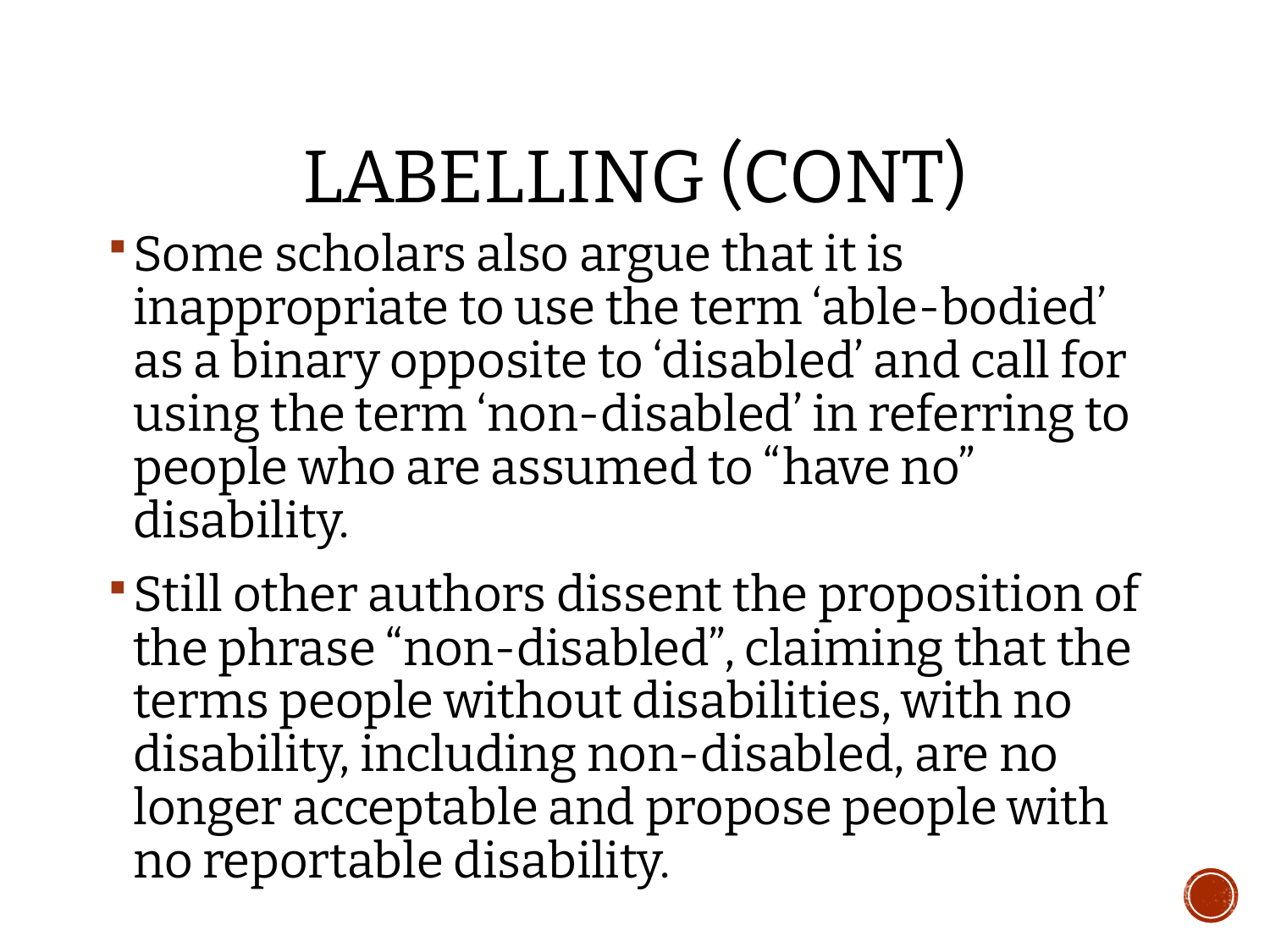

# Labelling (cont)
Some scholars also argue that it is inappropriate to use the term ‘able-bodied’ as a binary opposite to ‘disabled’ and call for using the term ‘non-disabled’ in referring to people who are assumed to “have no” disability.
Still other authors dissent the proposition of the phrase “non-disabled”, claiming that the terms people without disabilities, with no disability, including non-disabled, are no longer acceptable and propose people with no reportable disability.